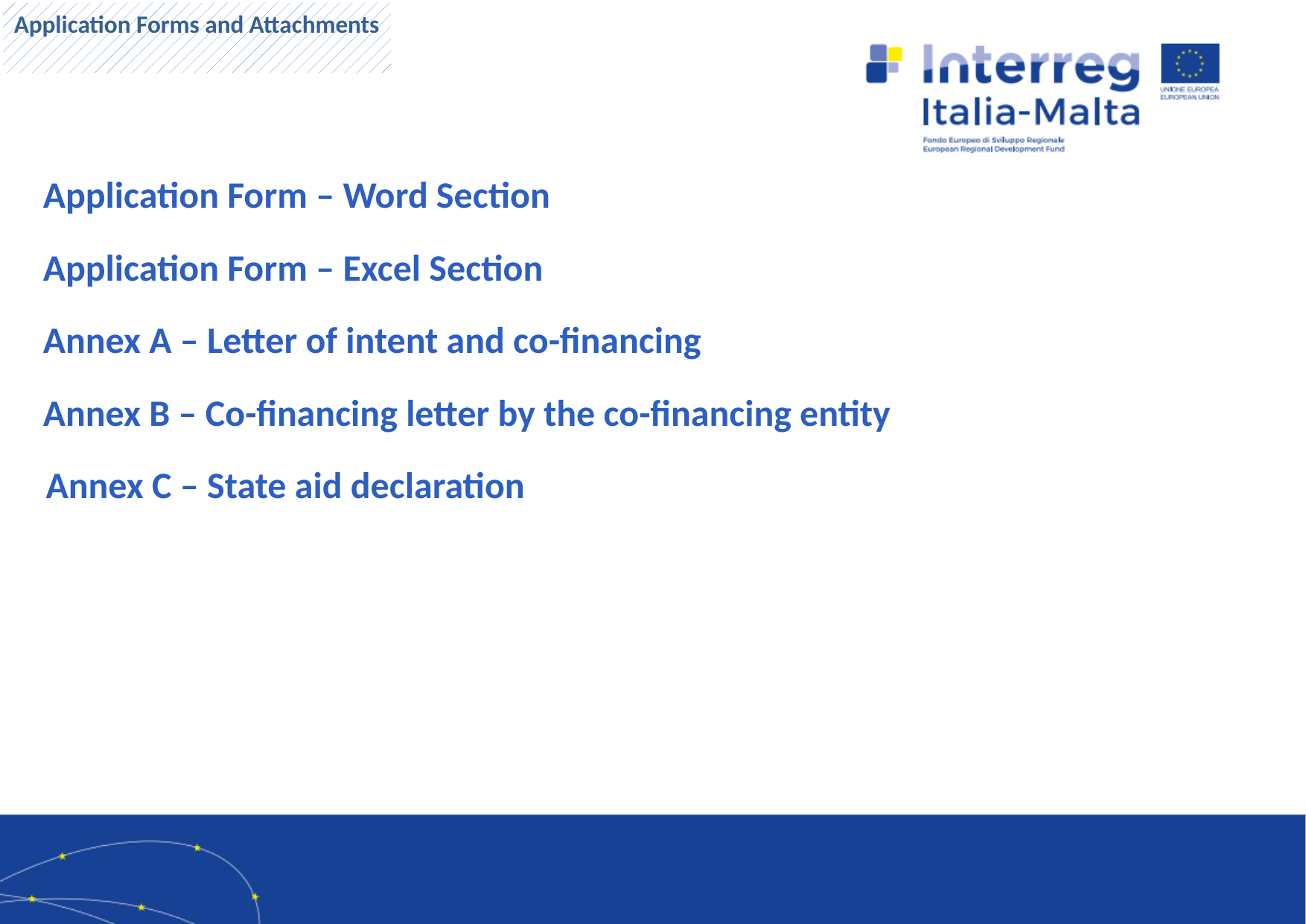

Application Forms and Attachments

# Application Form – Word Section

Application Form – Excel Section

Annex A – Letter of intent and co-financing

Annex B – Co-financing letter by the co-financing entity

Annex C – State aid declaration